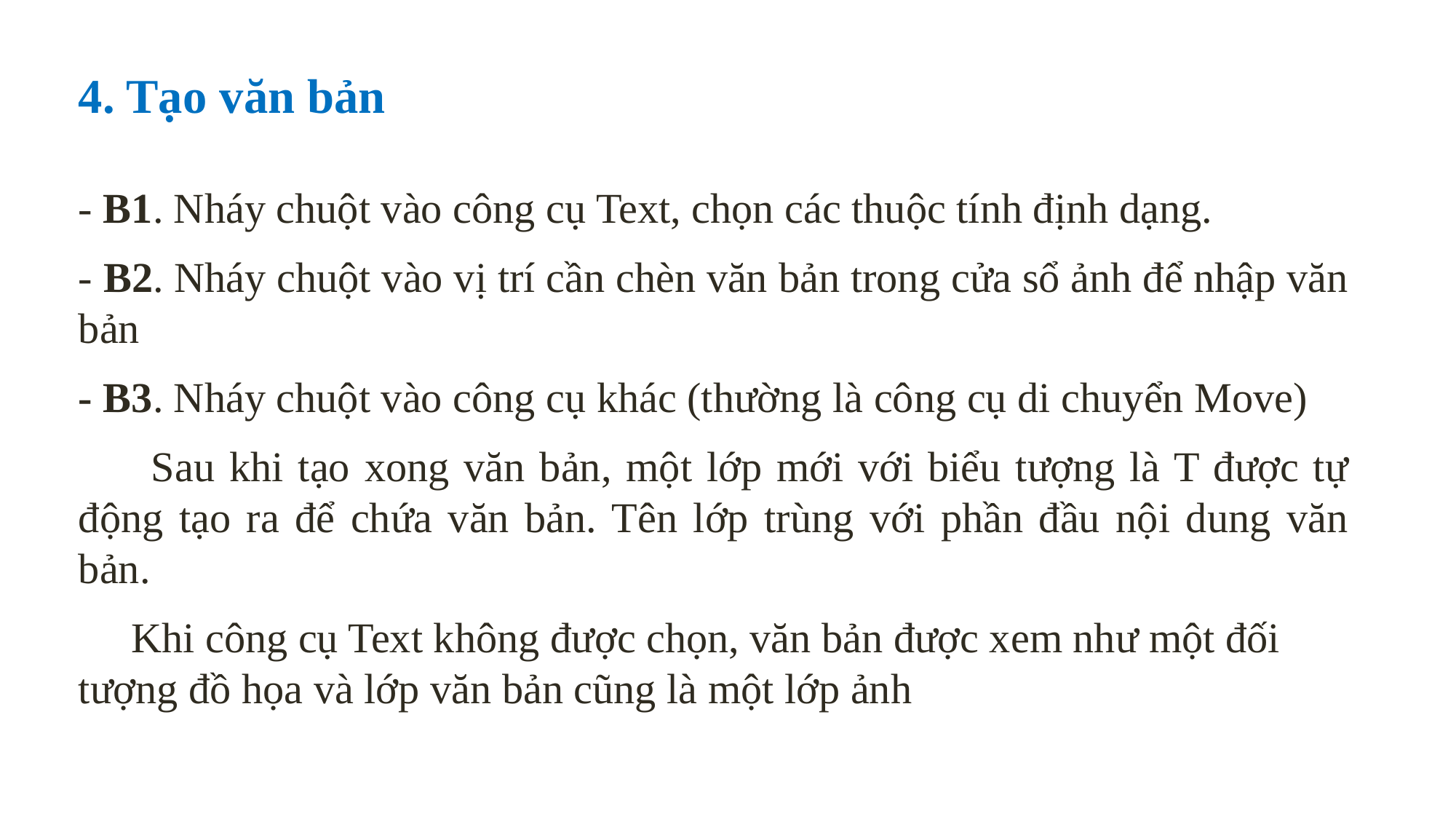

4. Tạo văn bản
- B1. Nháy chuột vào công cụ Text, chọn các thuộc tính định dạng.
- B2. Nháy chuột vào vị trí cần chèn văn bản trong cửa sổ ảnh để nhập văn bản
- B3. Nháy chuột vào công cụ khác (thường là công cụ di chuyển Move)
     Sau khi tạo xong văn bản, một lớp mới với biểu tượng là T được tự động tạo ra để chứa văn bản. Tên lớp trùng với phần đầu nội dung văn bản.
     Khi công cụ Text không được chọn, văn bản được xem như một đối tượng đồ họa và lớp văn bản cũng là một lớp ảnh